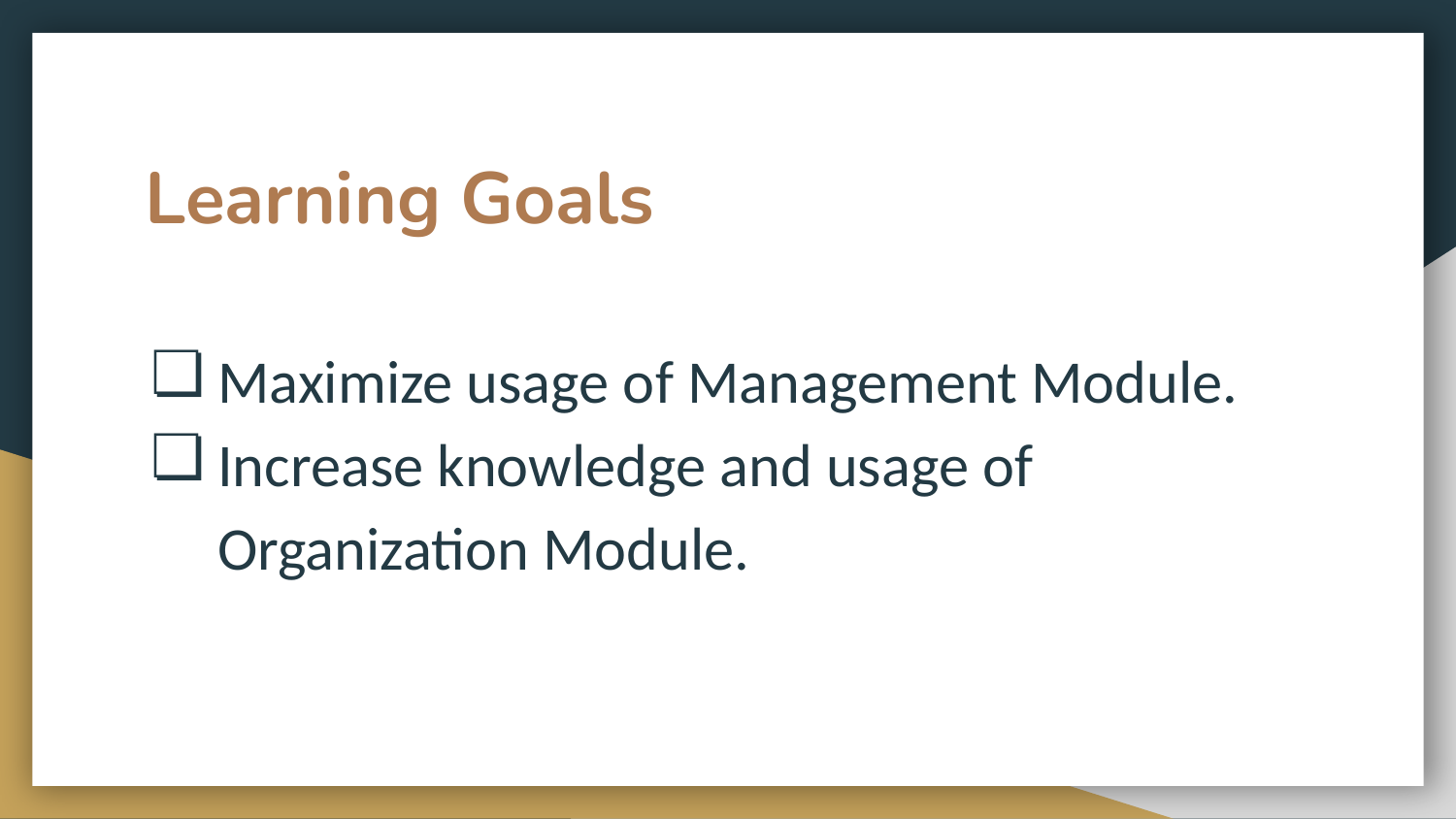

# Learning Goals
Maximize usage of Management Module.
Increase knowledge and usage of Organization Module.